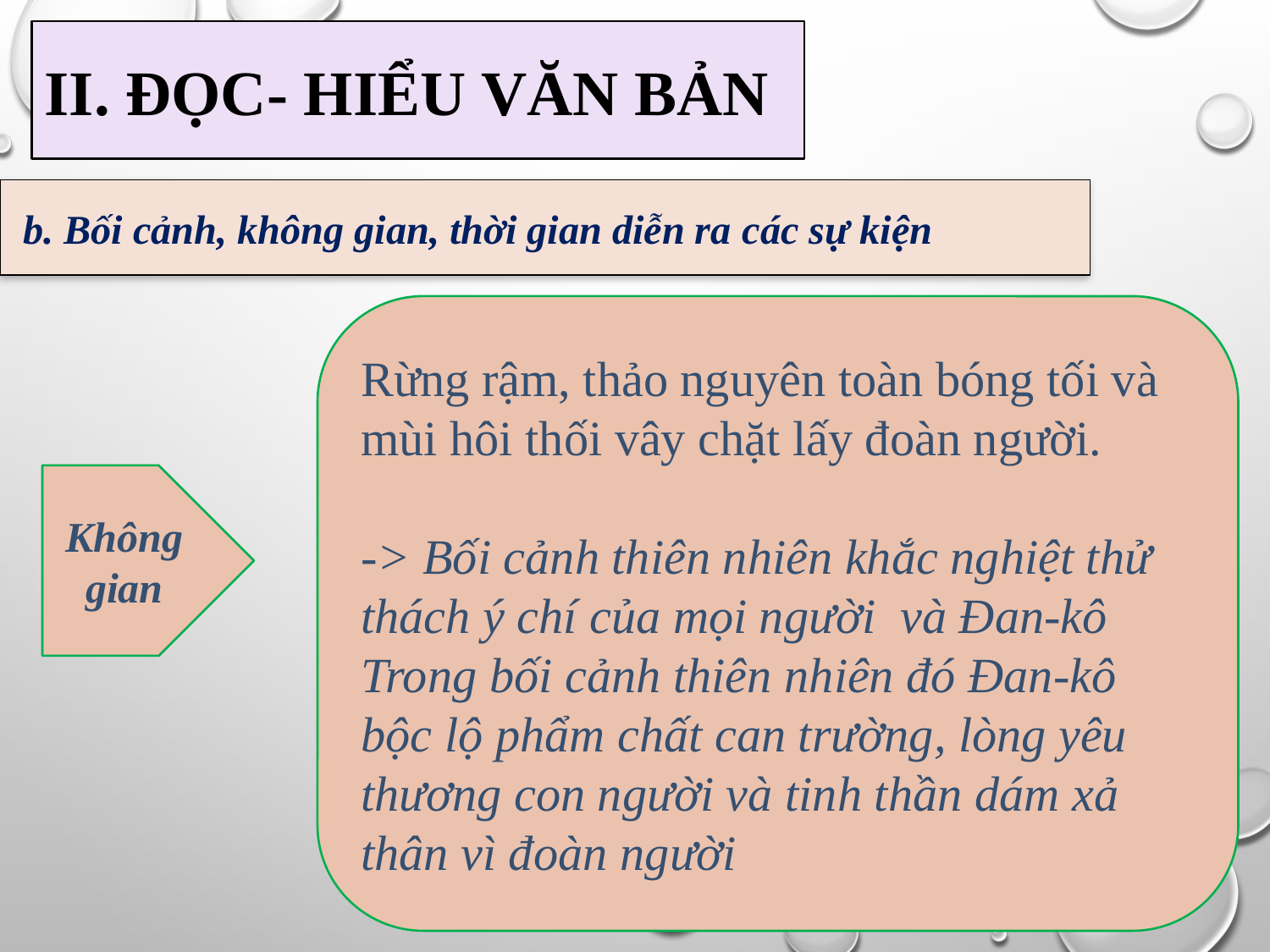

# II. ĐỌC- HIỂU VĂN BẢN
 b. Bối cảnh, không gian, thời gian diễn ra các sự kiện
Rừng rậm, thảo nguyên toàn bóng tối và mùi hôi thối vây chặt lấy đoàn người.

-> Bối cảnh thiên nhiên khắc nghiệt thử thách ý chí của mọi người  và Đan-kô
Trong bối cảnh thiên nhiên đó Đan-kô bộc lộ phẩm chất can trường, lòng yêu thương con người và tinh thần dám xả thân vì đoàn người
Không gian